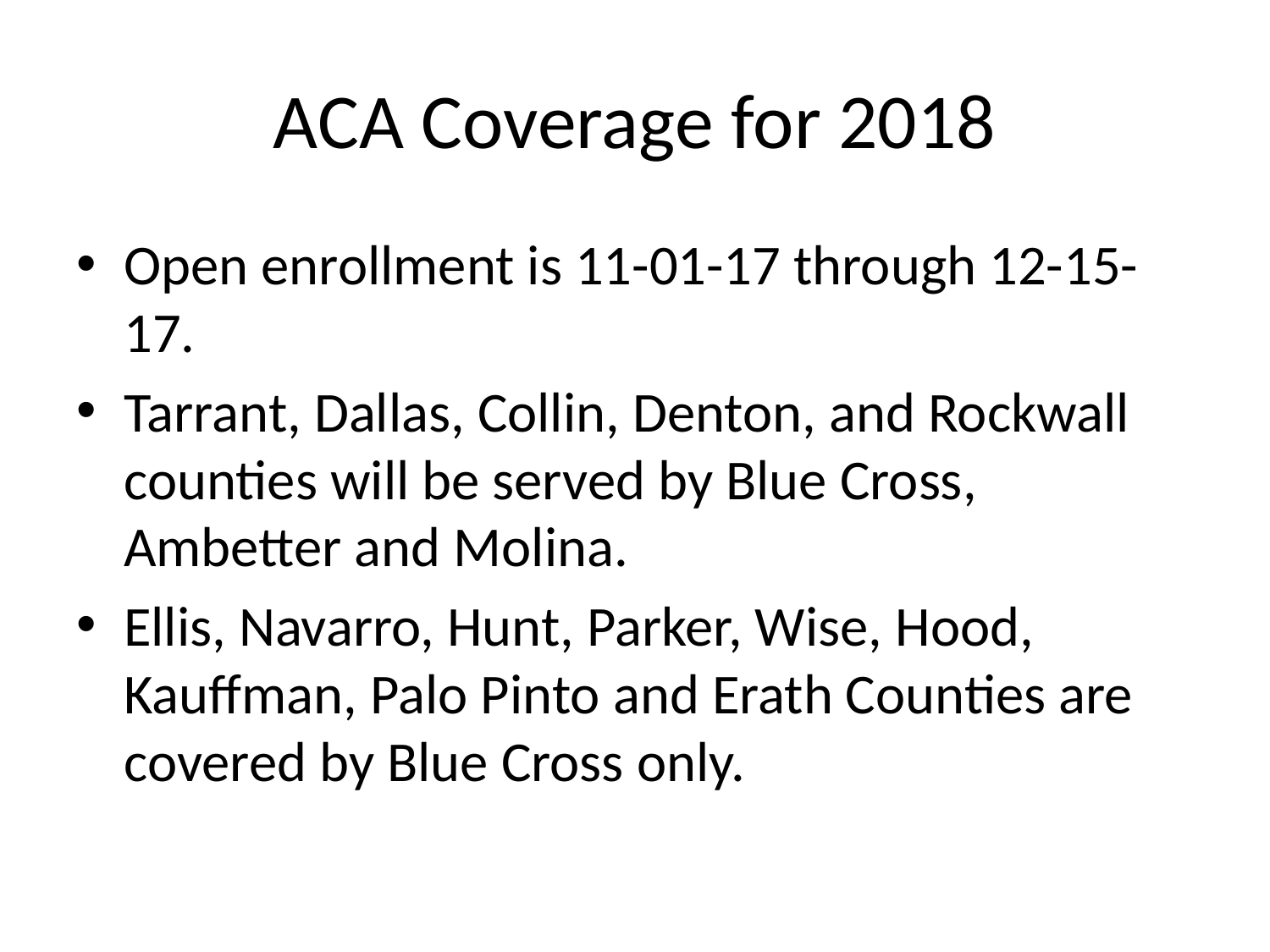

# ACA Coverage for 2018
Open enrollment is 11-01-17 through 12-15-17.
Tarrant, Dallas, Collin, Denton, and Rockwall counties will be served by Blue Cross, Ambetter and Molina.
Ellis, Navarro, Hunt, Parker, Wise, Hood, Kauffman, Palo Pinto and Erath Counties are covered by Blue Cross only.